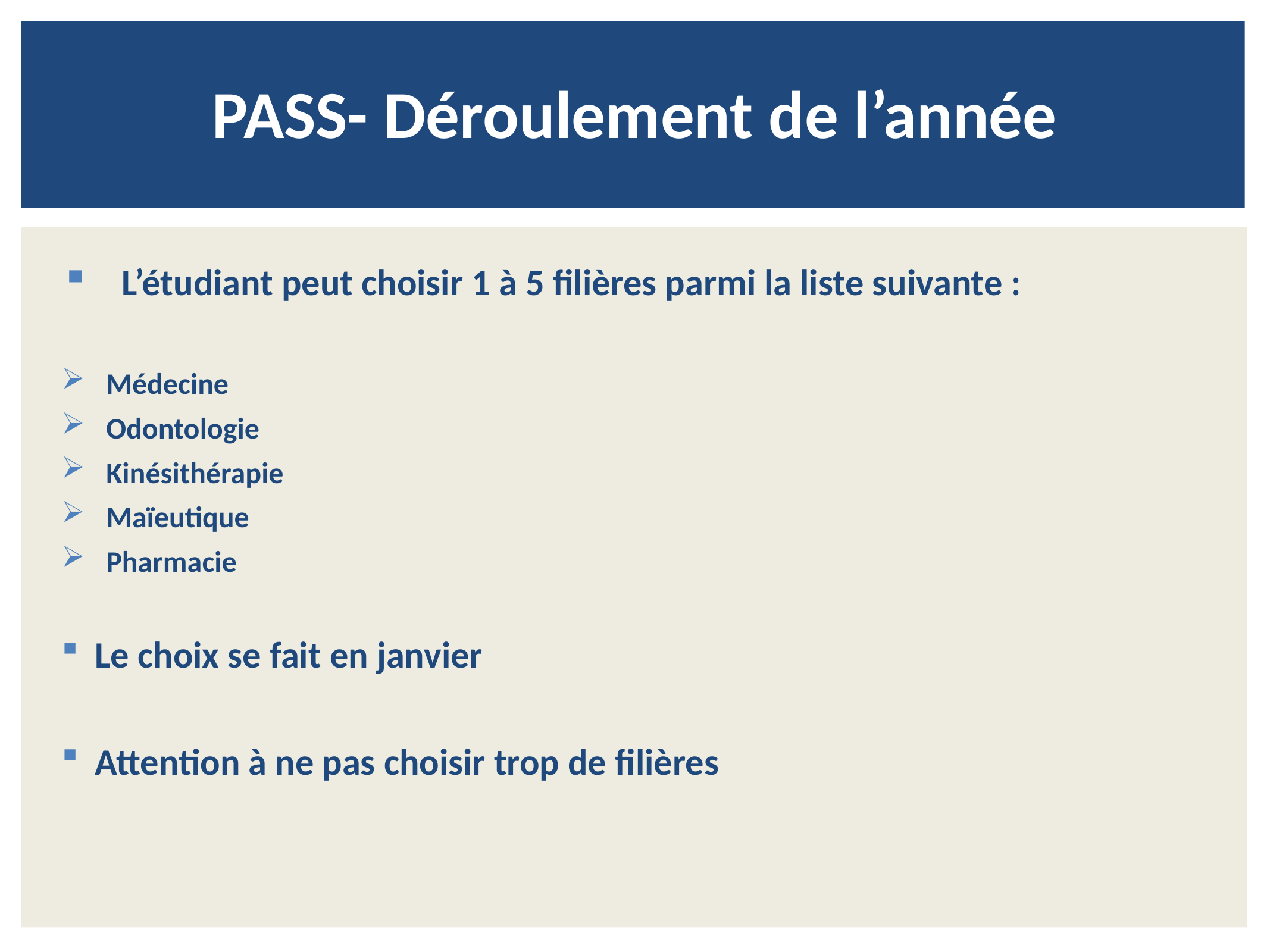

# PASS- Déroulement de l’année
L’étudiant peut choisir 1 à 5 filières parmi la liste suivante :

Médecine
Odontologie
Kinésithérapie
Maïeutique
Pharmacie

Le choix se fait en janvier

Attention à ne pas choisir trop de filières